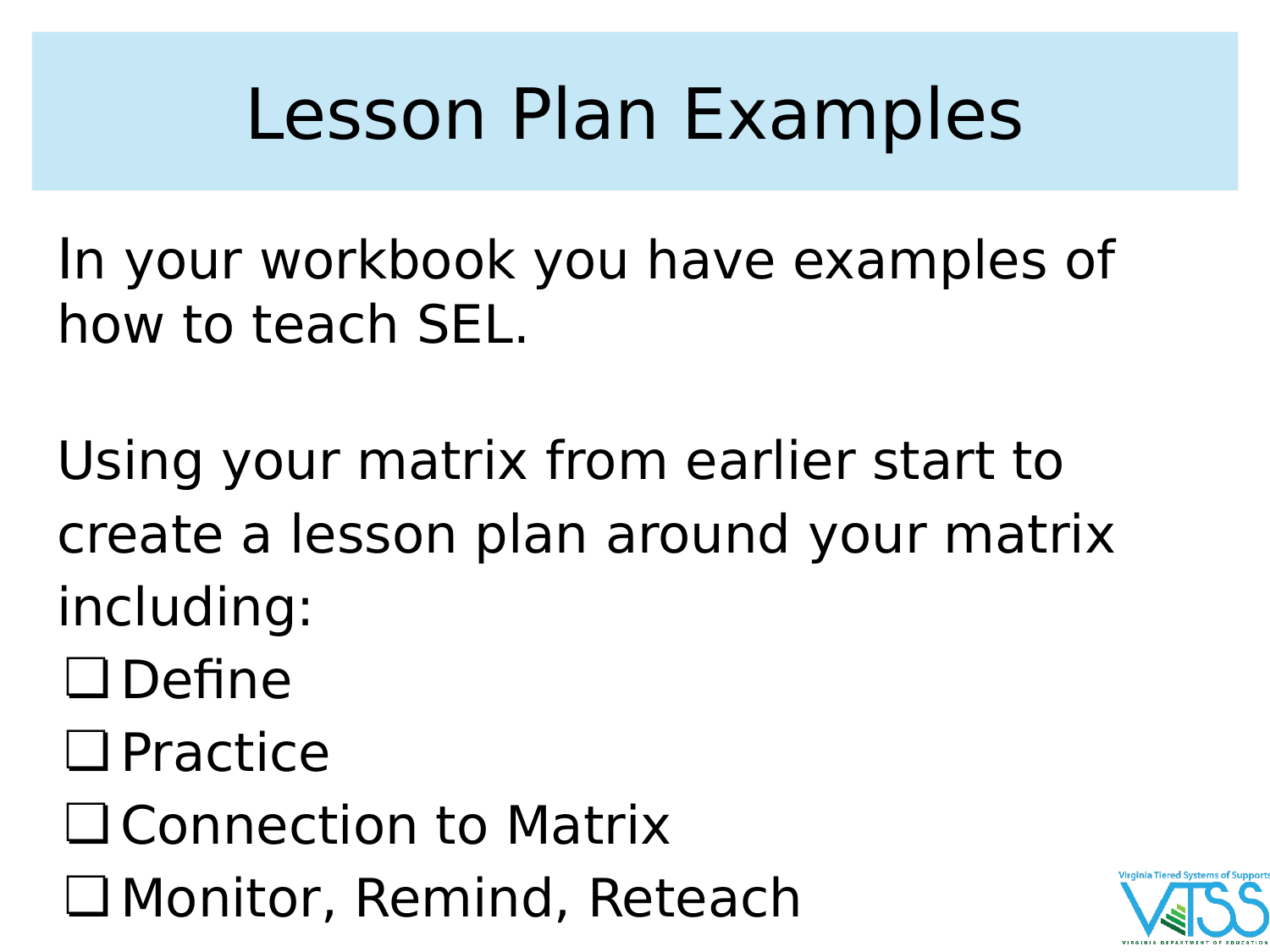

# Lesson Plan Examples
In your workbook you have examples of how to teach SEL.

Using your matrix from earlier start to create a lesson plan around your matrix including:
Define
Practice
Connection to Matrix
Monitor, Remind, Reteach